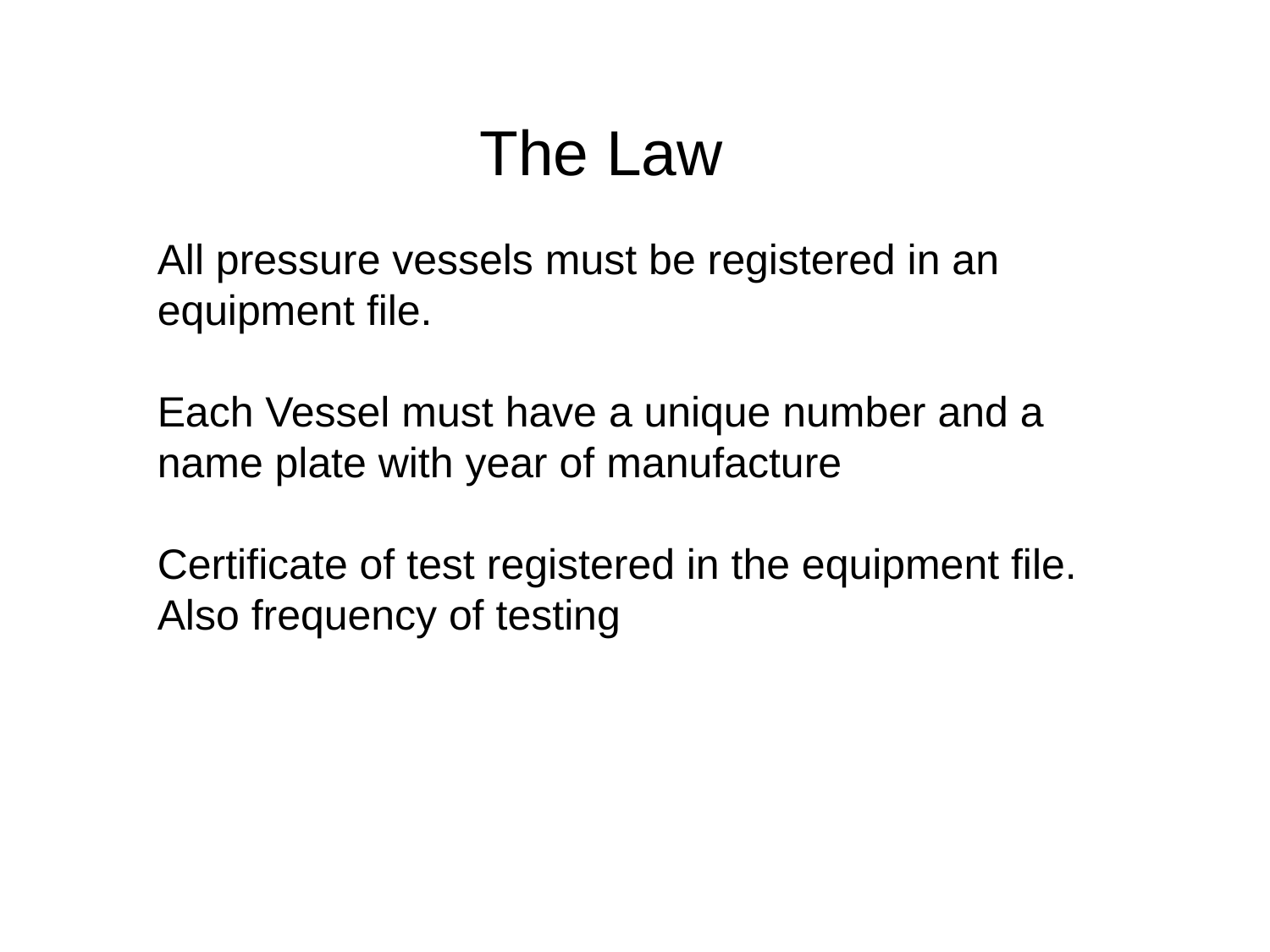

The Law
All pressure vessels must be registered in an equipment file.

Each Vessel must have a unique number and a name plate with year of manufacture

Certificate of test registered in the equipment file. Also frequency of testing